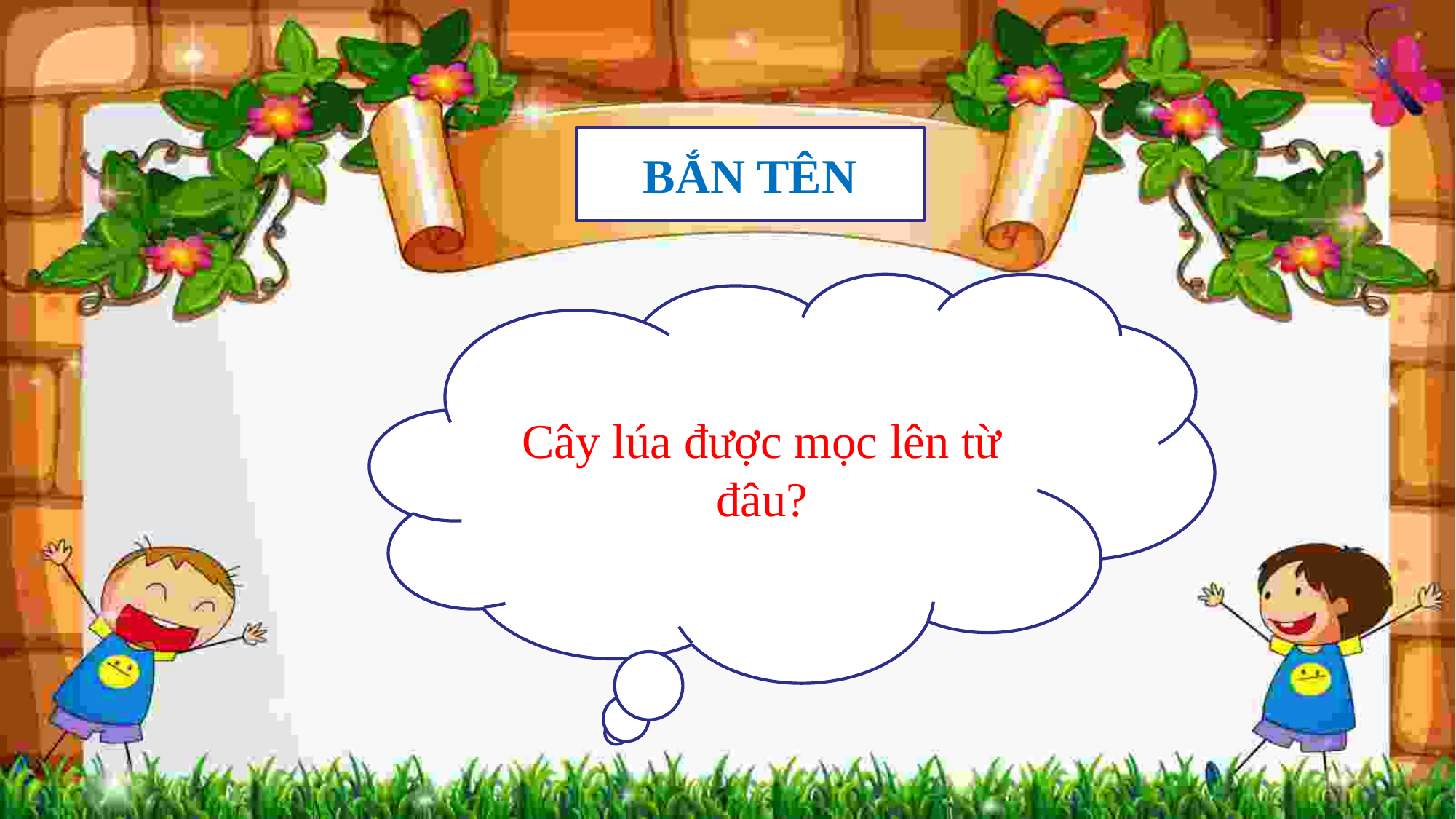

BẮN TÊN
Cây lúa được mọc lên từ đâu?